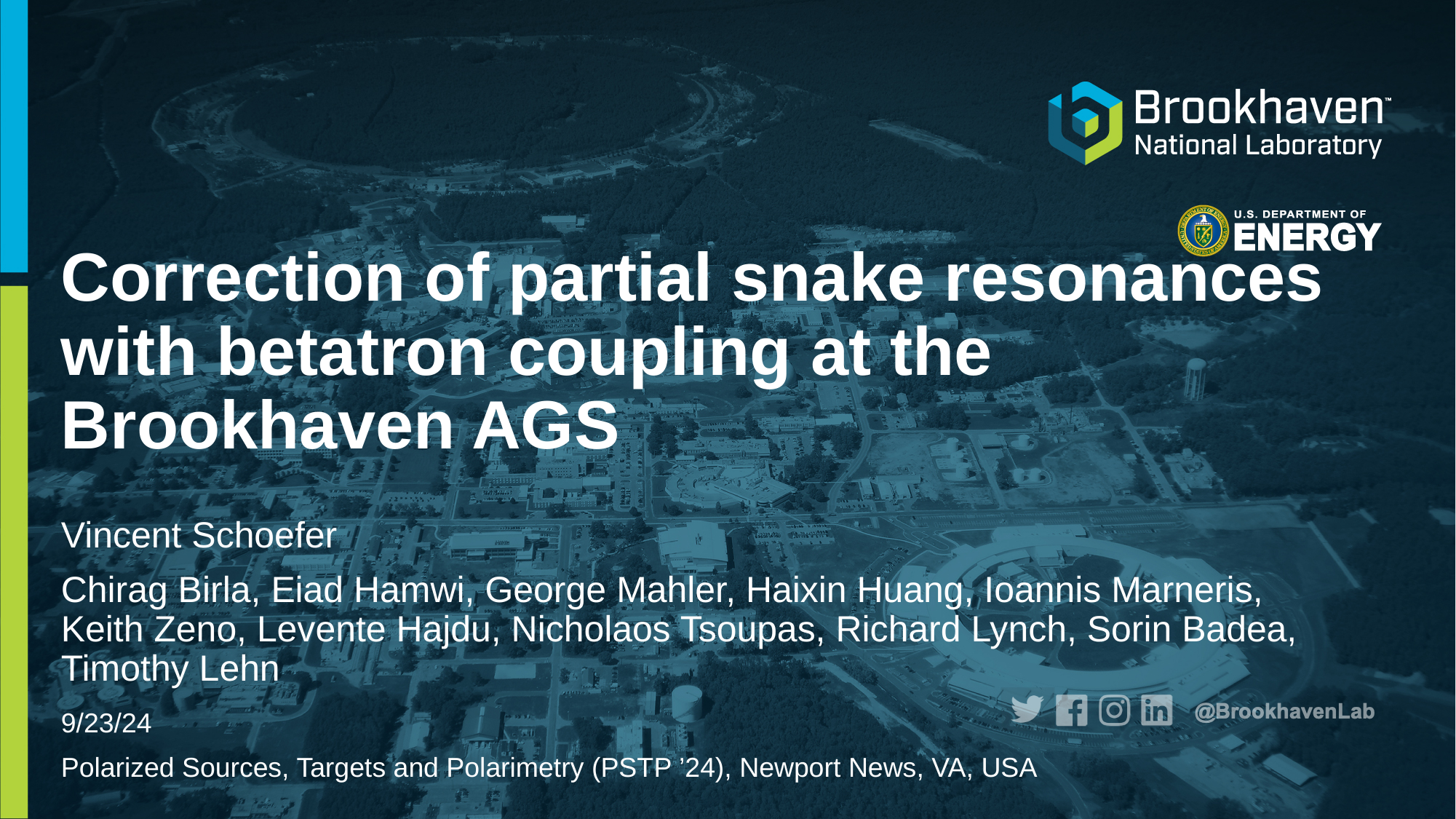

# Correction of partial snake resonances with betatron coupling at the Brookhaven AGS
Vincent Schoefer
Chirag Birla, Eiad Hamwi, George Mahler, Haixin Huang, Ioannis Marneris, Keith Zeno, Levente Hajdu, Nicholaos Tsoupas, Richard Lynch, Sorin Badea, Timothy Lehn
9/23/24
Polarized Sources, Targets and Polarimetry (PSTP ’24), Newport News, VA, USA